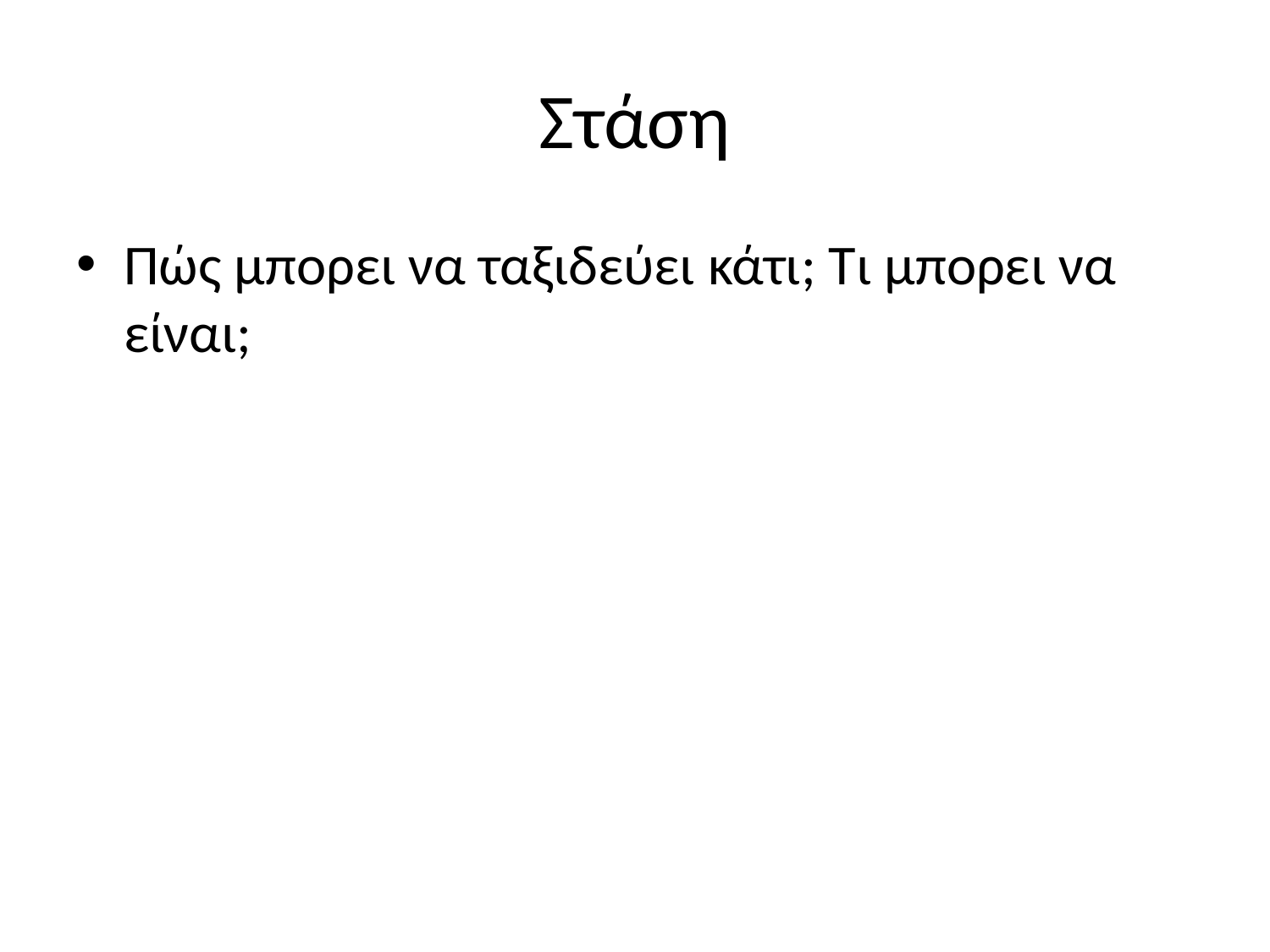

# Στάση
Πώς μπορει να ταξιδεύει κάτι; Τι μπορει να είναι;